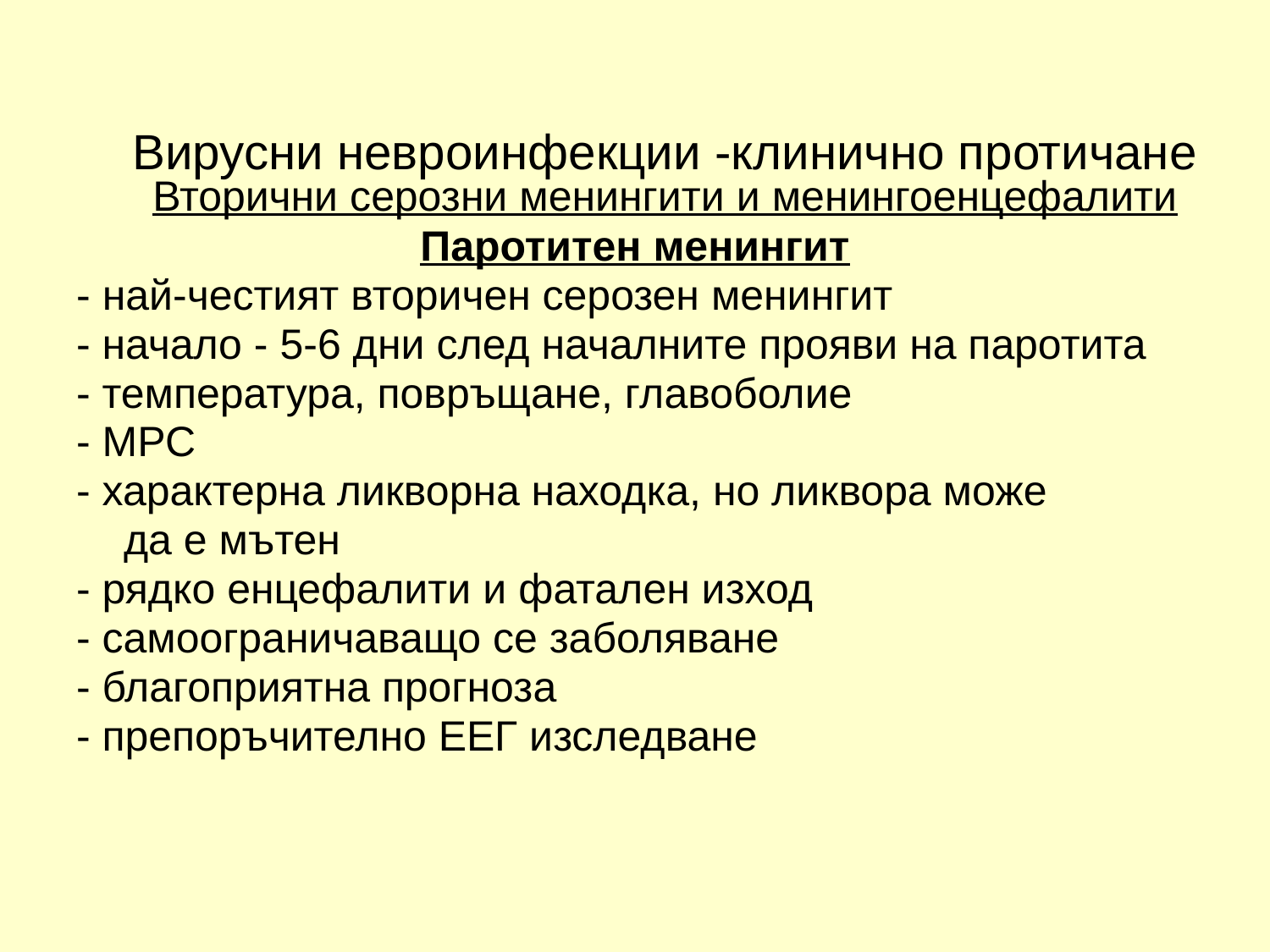

# Вирусни невроинфекции -клинично протичане Вторични серозни менингити и менингоенцефалити
Паротитен менингит
- най-честият вторичен серозен менингит
- начало - 5-6 дни след началните прояви на паротита
- температура, повръщане, главоболие
- МРС
- характерна ликворна находка, но ликвора може
    да е мътен
- рядко енцефалити и фатален изход
- самоограничаващо се заболяване
- благоприятна прогноза
- препоръчително ЕЕГ изследване